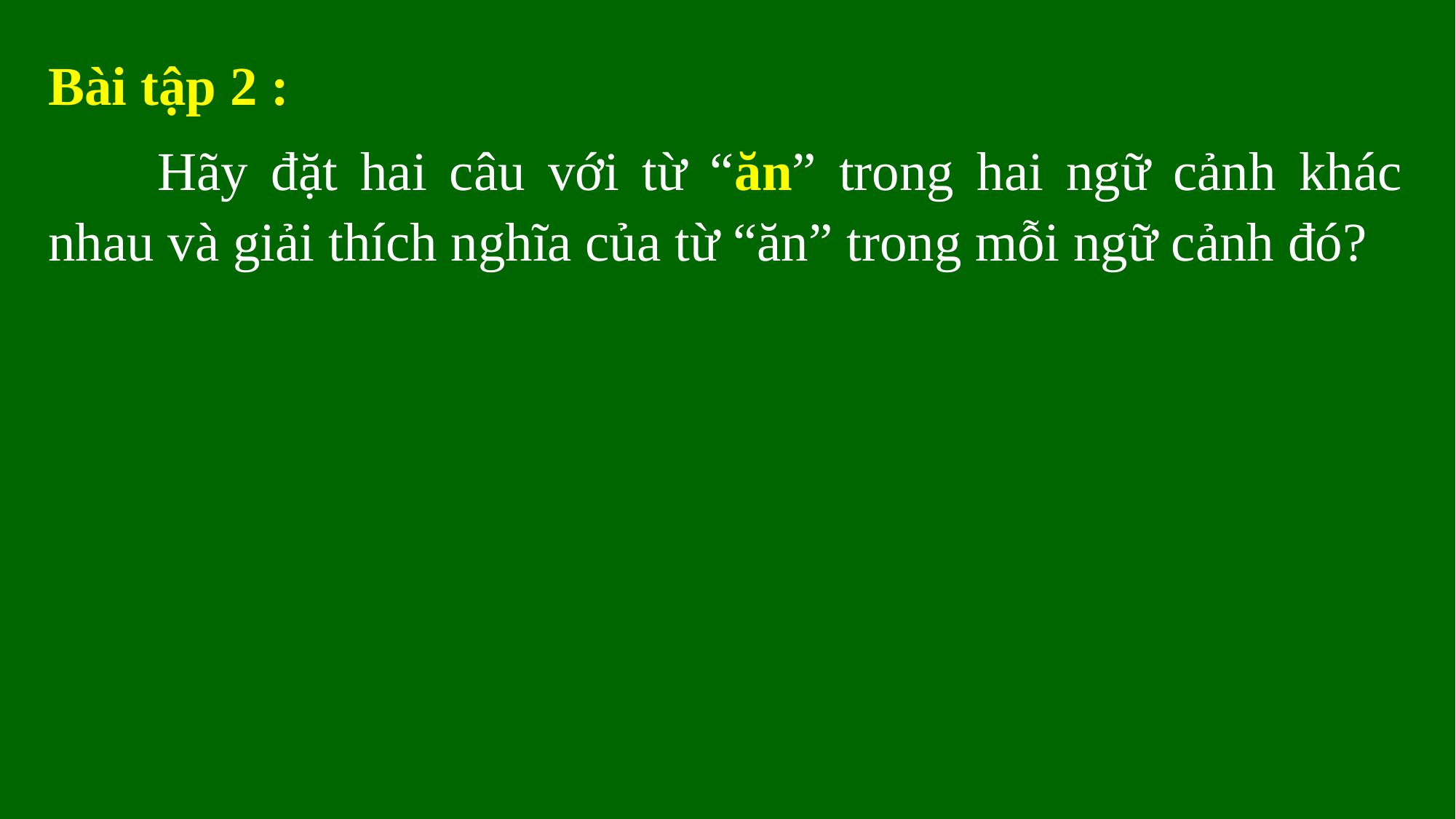

Bài tập 2 :
	Hãy đặt hai câu với từ “ăn” trong hai ngữ cảnh khác nhau và giải thích nghĩa của từ “ăn” trong mỗi ngữ cảnh đó?